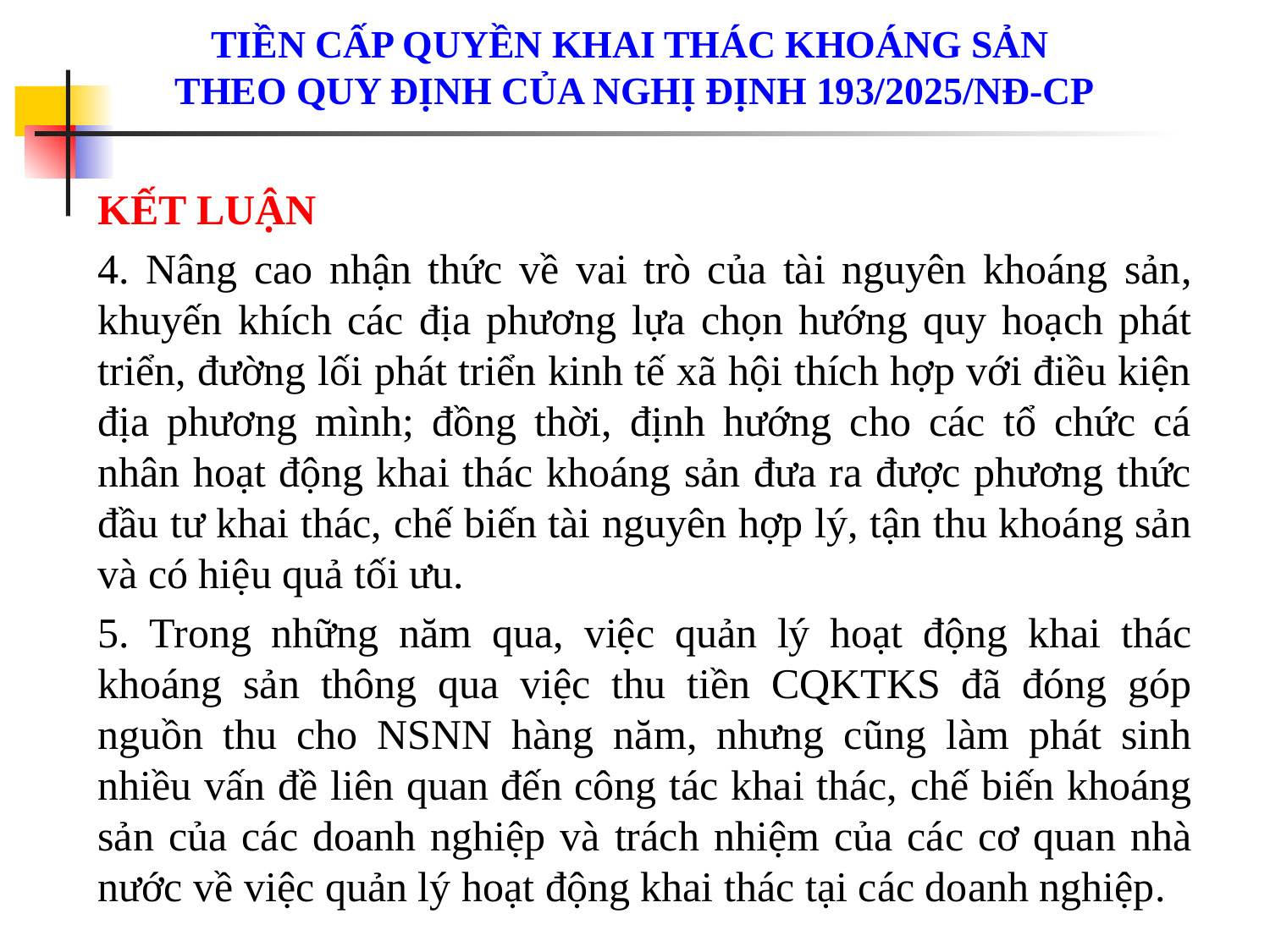

# Tiền cấp quyền khai thác khoáng sản theo quy định của NGHỊ ĐỊNH 193/2025/NĐ-CP
KẾT LUẬN
4. Nâng cao nhận thức về vai trò của tài nguyên khoáng sản, khuyến khích các địa phương lựa chọn hướng quy hoạch phát triển, đường lối phát triển kinh tế xã hội thích hợp với điều kiện địa phương mình; đồng thời, định hướng cho các tổ chức cá nhân hoạt động khai thác khoáng sản đưa ra được phương thức đầu tư khai thác, chế biến tài nguyên hợp lý, tận thu khoáng sản và có hiệu quả tối ưu.
5. Trong những năm qua, việc quản lý hoạt động khai thác khoáng sản thông qua việc thu tiền CQKTKS đã đóng góp nguồn thu cho NSNN hàng năm, nhưng cũng làm phát sinh nhiều vấn đề liên quan đến công tác khai thác, chế biến khoáng sản của các doanh nghiệp và trách nhiệm của các cơ quan nhà nước về việc quản lý hoạt động khai thác tại các doanh nghiệp.